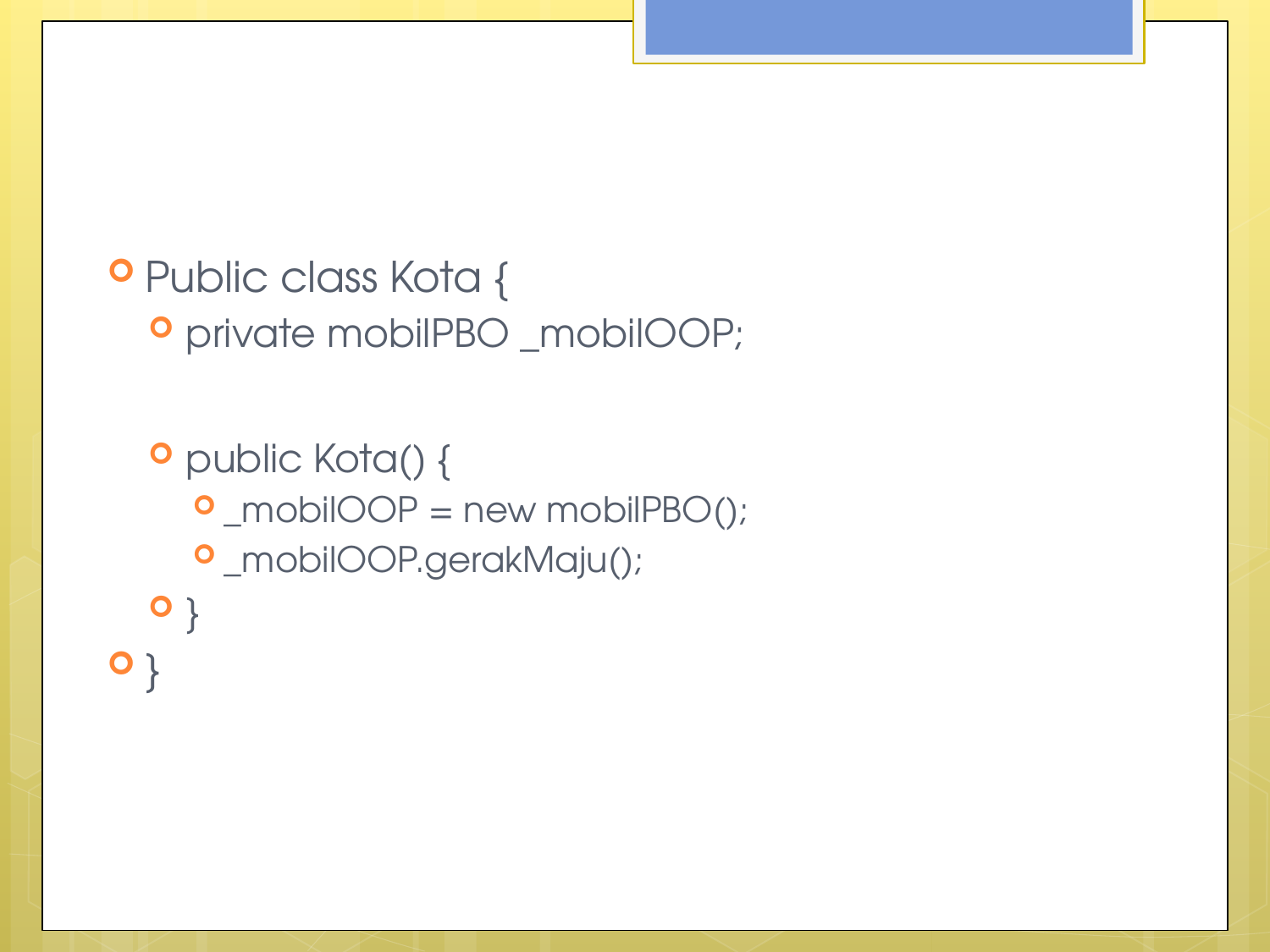

#
Public class Kota {
private mobilPBO _mobilOOP;

public Kota() {
_mobilOOP = new mobilPBO();
_mobilOOP.gerakMaju();
}
}